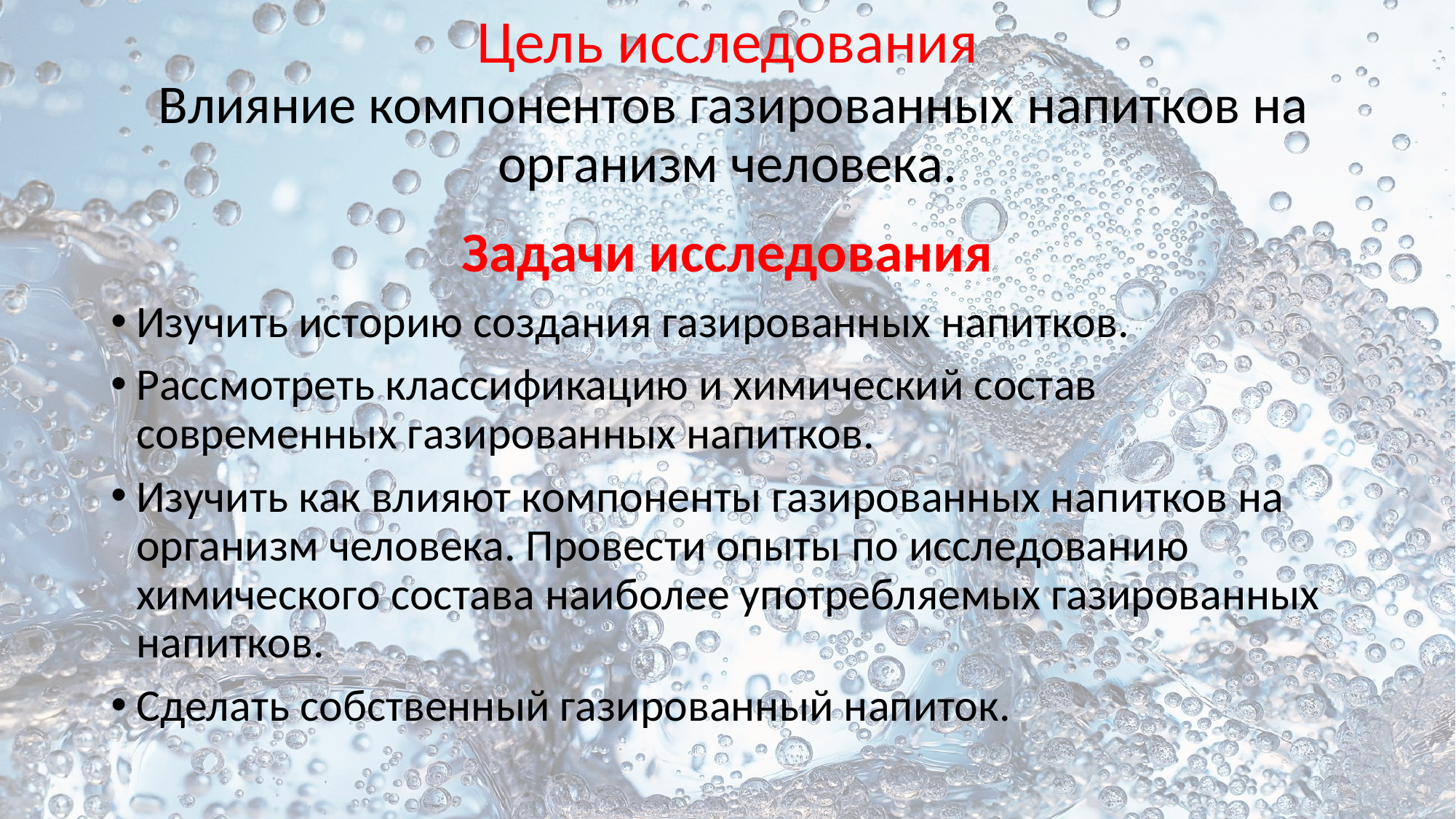

# Цель исследования Влияние компонентов газированных напитков на организм человека.
Задачи исследования
Изучить историю создания газированных напитков.
Рассмотреть классификацию и химический состав современных газированных напитков.
Изучить как влияют компоненты газированных напитков на организм человека. Провести опыты по исследованию химического состава наиболее употребляемых газированных напитков.
Сделать собственный газированный напиток.